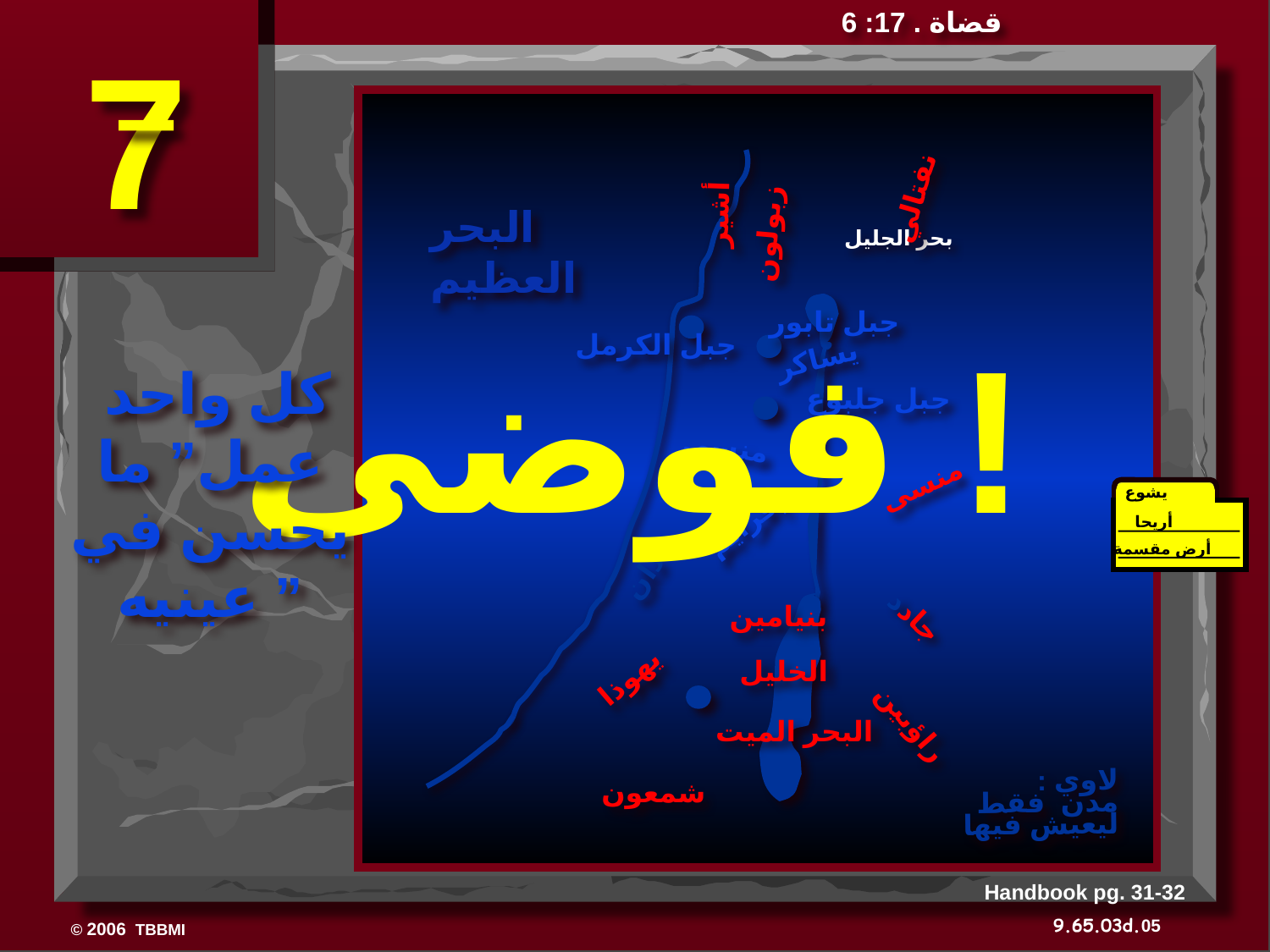

قضاة . 17: 6

7

نفتالي
أشير
البحر العظيم
زبولون
بحر الجليل

جبل تابور
فوضى !

جبل الكرمل
يساكر

 كل واحد عمل” ما يحسن في عينيه ”
جبل جلبوع

منسى
منسى
يشوع

أريحا

أرض مقسمة

إفرايم
دان
بنيامين
جادد
الخليل
يهوذا

راؤبين
البحر الميت
  لاوي : مدن  فقط ليعيش فيها
شمعون
Handbook pg. 31-32
05